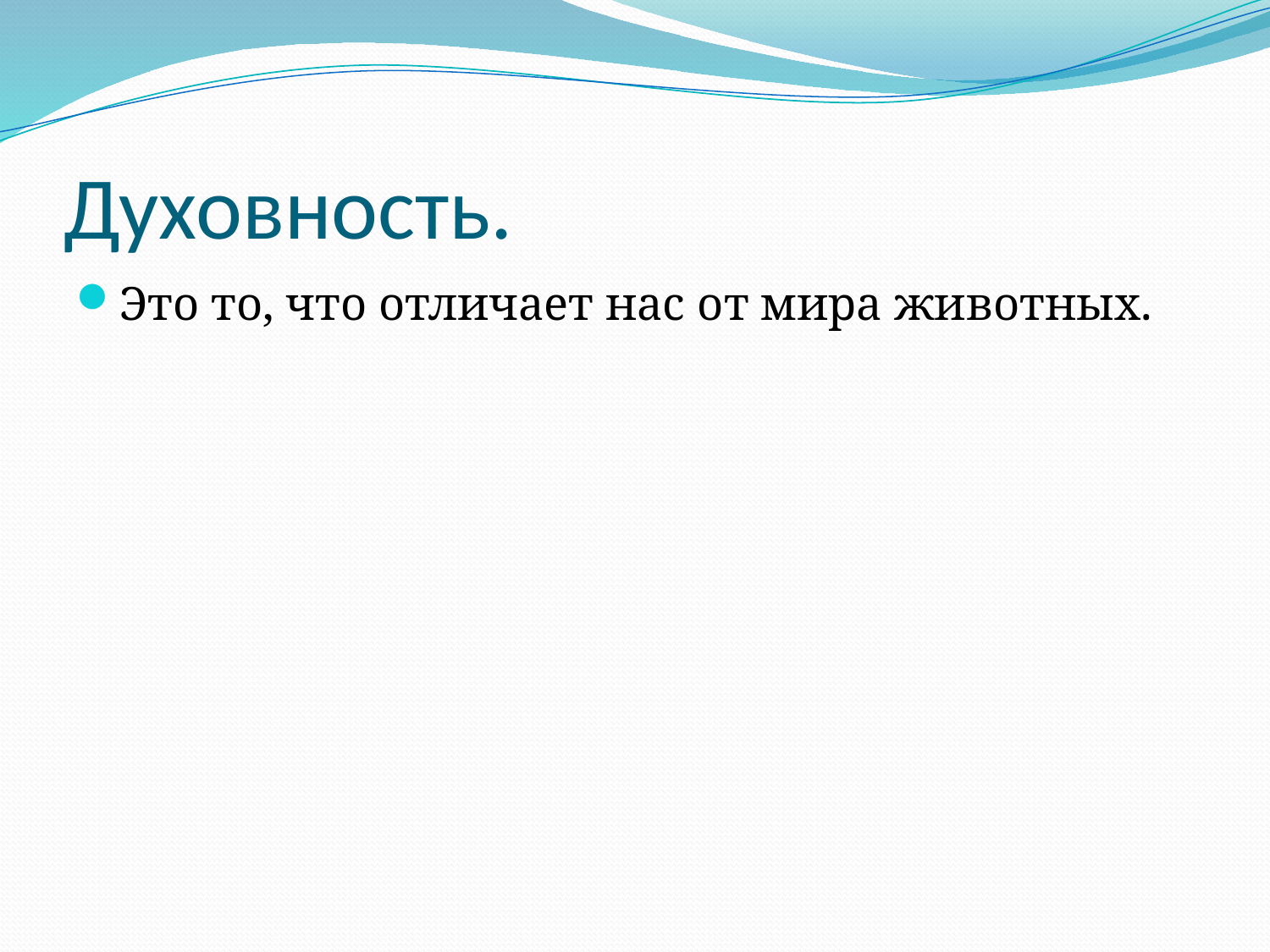

# Духовность.
Это то, что отличает нас от мира животных.